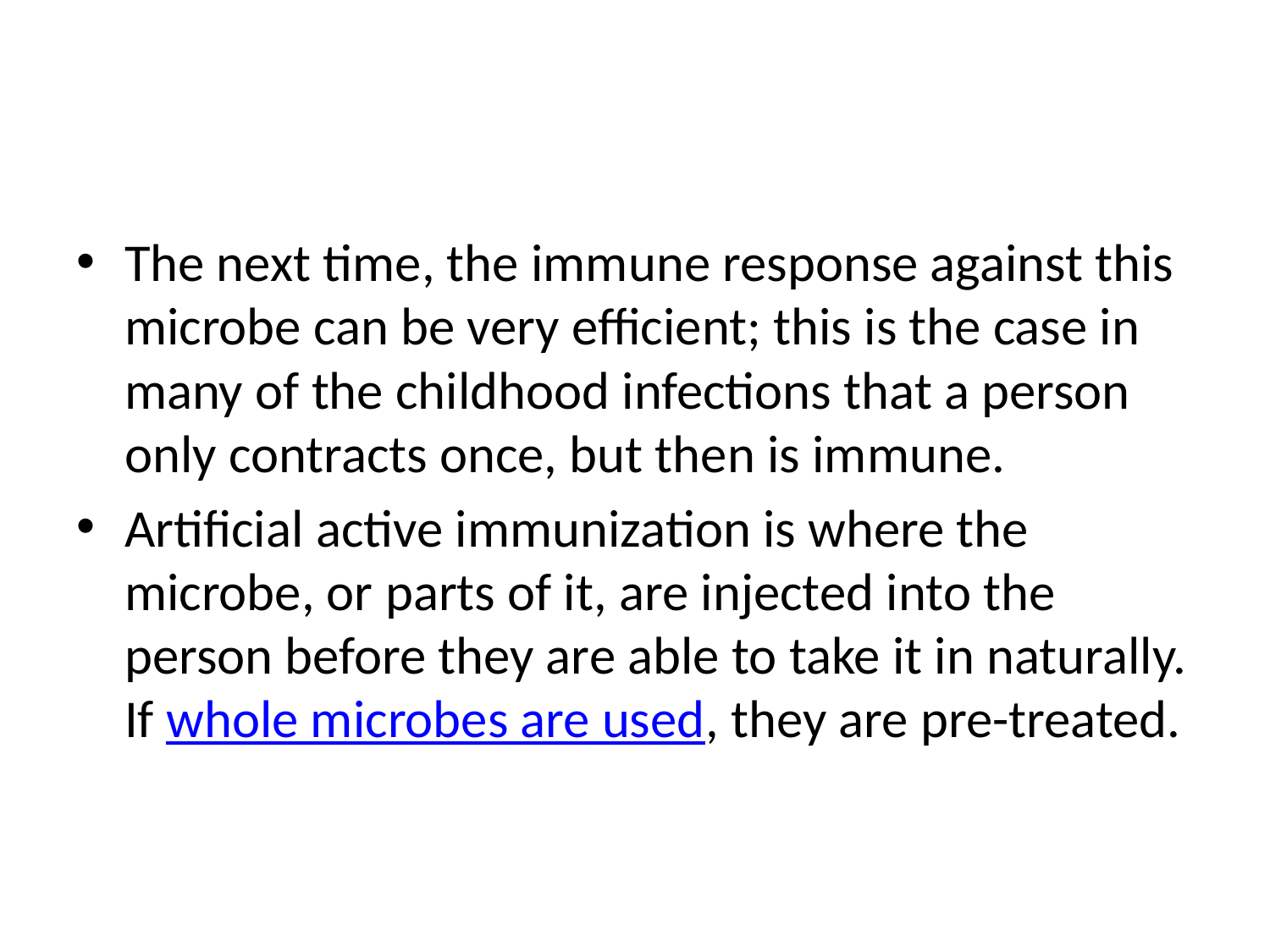

#
The next time, the immune response against this microbe can be very efficient; this is the case in many of the childhood infections that a person only contracts once, but then is immune.
Artificial active immunization is where the microbe, or parts of it, are injected into the person before they are able to take it in naturally. If whole microbes are used, they are pre-treated.